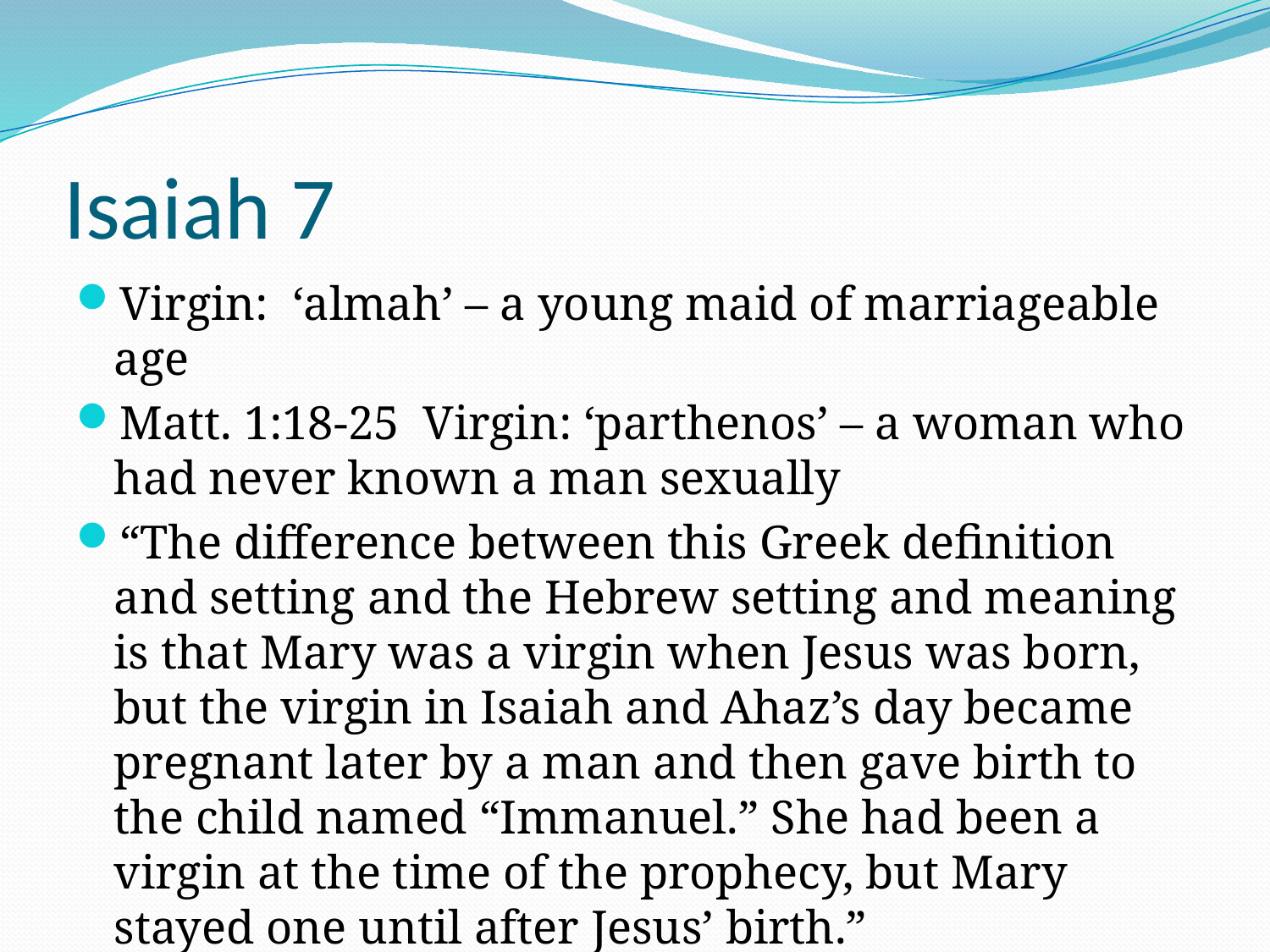

# Isaiah 7
Virgin:  ‘almah’ – a young maid of marriageable age
Matt. 1:18-25  Virgin: ‘parthenos’ – a woman who had never known a man sexually
“The difference between this Greek definition and setting and the Hebrew setting and meaning is that Mary was a virgin when Jesus was born, but the virgin in Isaiah and Ahaz’s day became pregnant later by a man and then gave birth to the child named “Immanuel.” She had been a virgin at the time of the prophecy, but Mary stayed one until after Jesus’ birth.”